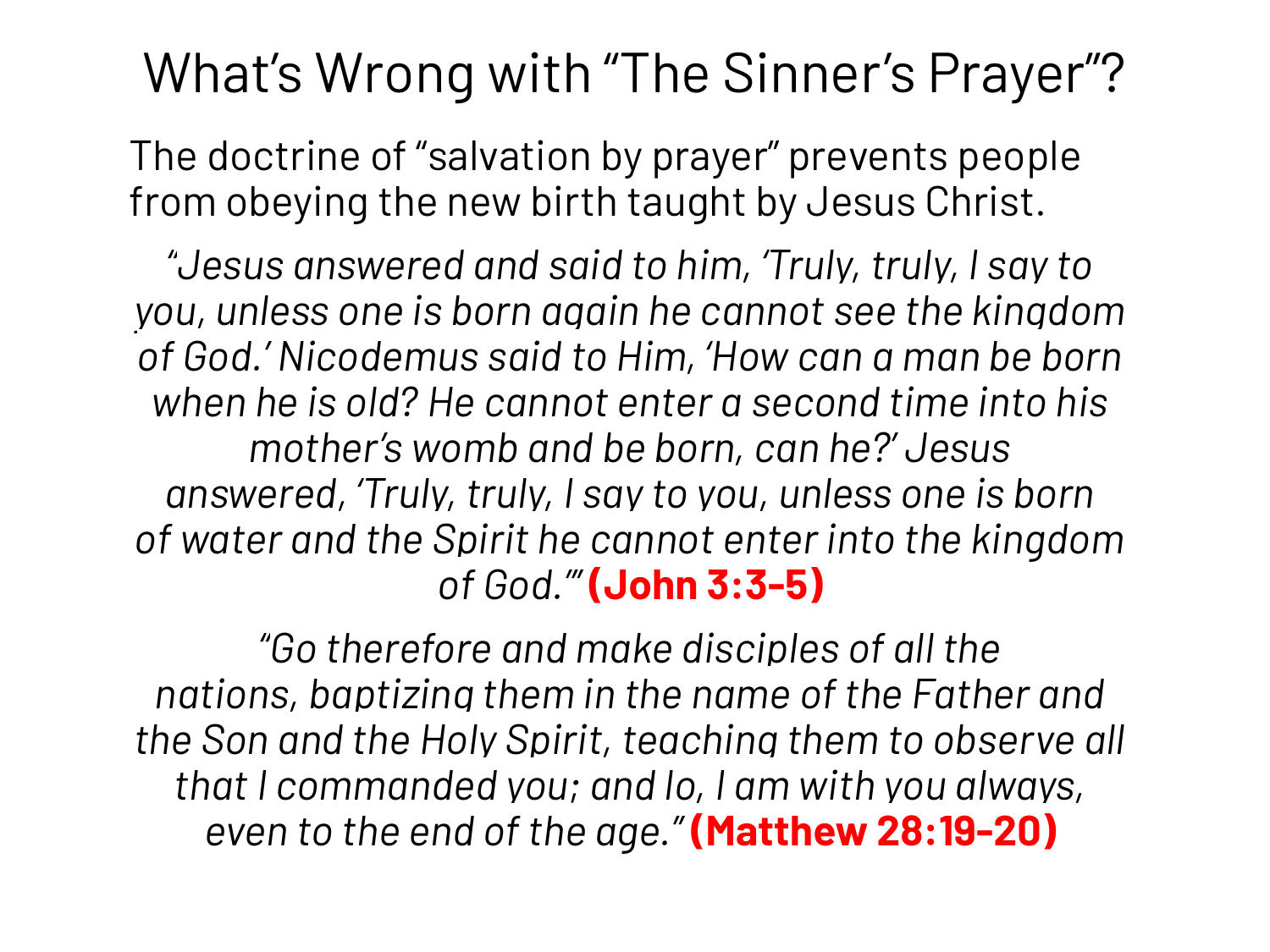

# What’s Wrong with “The Sinner’s Prayer”?
The doctrine of “salvation by prayer” prevents people from obeying the new birth taught by Jesus Christ.
“Jesus answered and said to him, ‘Truly, truly, I say to you, unless one is born again he cannot see the kingdom of God.’ Nicodemus said to Him, ‘How can a man be born when he is old? He cannot enter a second time into his mother’s womb and be born, can he?’ Jesus answered, ‘Truly, truly, I say to you, unless one is born of water and the Spirit he cannot enter into the kingdom of God.’” (John 3:3-5)
“Go therefore and make disciples of all the nations, baptizing them in the name of the Father and the Son and the Holy Spirit, teaching them to observe all that I commanded you; and lo, I am with you always, even to the end of the age.” (Matthew 28:19-20)